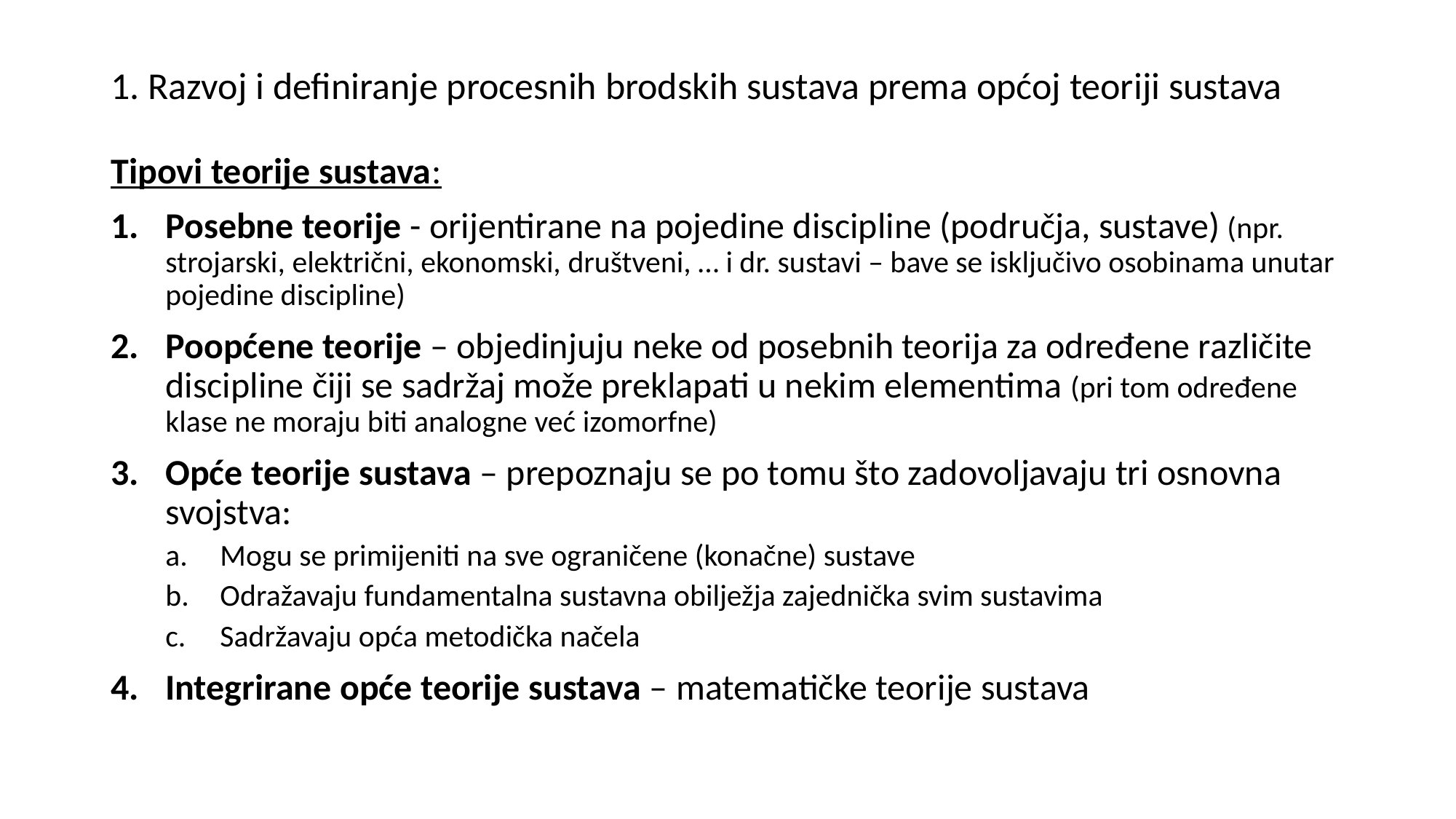

# 1. Razvoj i definiranje procesnih brodskih sustava prema općoj teoriji sustava
Tipovi teorije sustava:
Posebne teorije - orijentirane na pojedine discipline (područja, sustave) (npr. strojarski, električni, ekonomski, društveni, … i dr. sustavi – bave se isključivo osobinama unutar pojedine discipline)
Poopćene teorije – objedinjuju neke od posebnih teorija za određene različite discipline čiji se sadržaj može preklapati u nekim elementima (pri tom određene klase ne moraju biti analogne već izomorfne)
Opće teorije sustava – prepoznaju se po tomu što zadovoljavaju tri osnovna svojstva:
Mogu se primijeniti na sve ograničene (konačne) sustave
Odražavaju fundamentalna sustavna obilježja zajednička svim sustavima
Sadržavaju opća metodička načela
Integrirane opće teorije sustava – matematičke teorije sustava